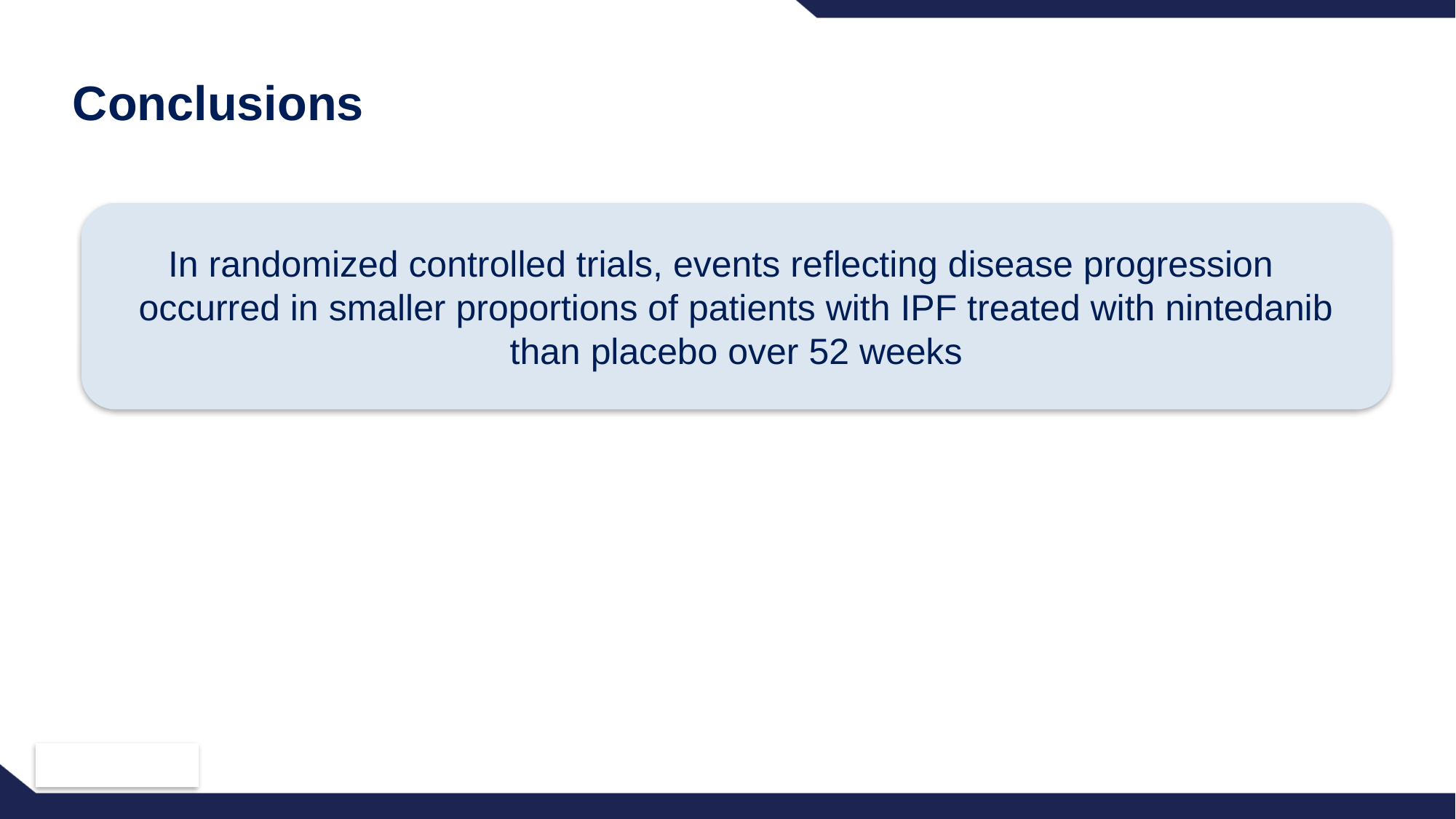

# Conclusions
In randomized controlled trials, events reflecting disease progression    occurred in smaller proportions of patients with IPF treated with nintedanib than placebo over 52 weeks